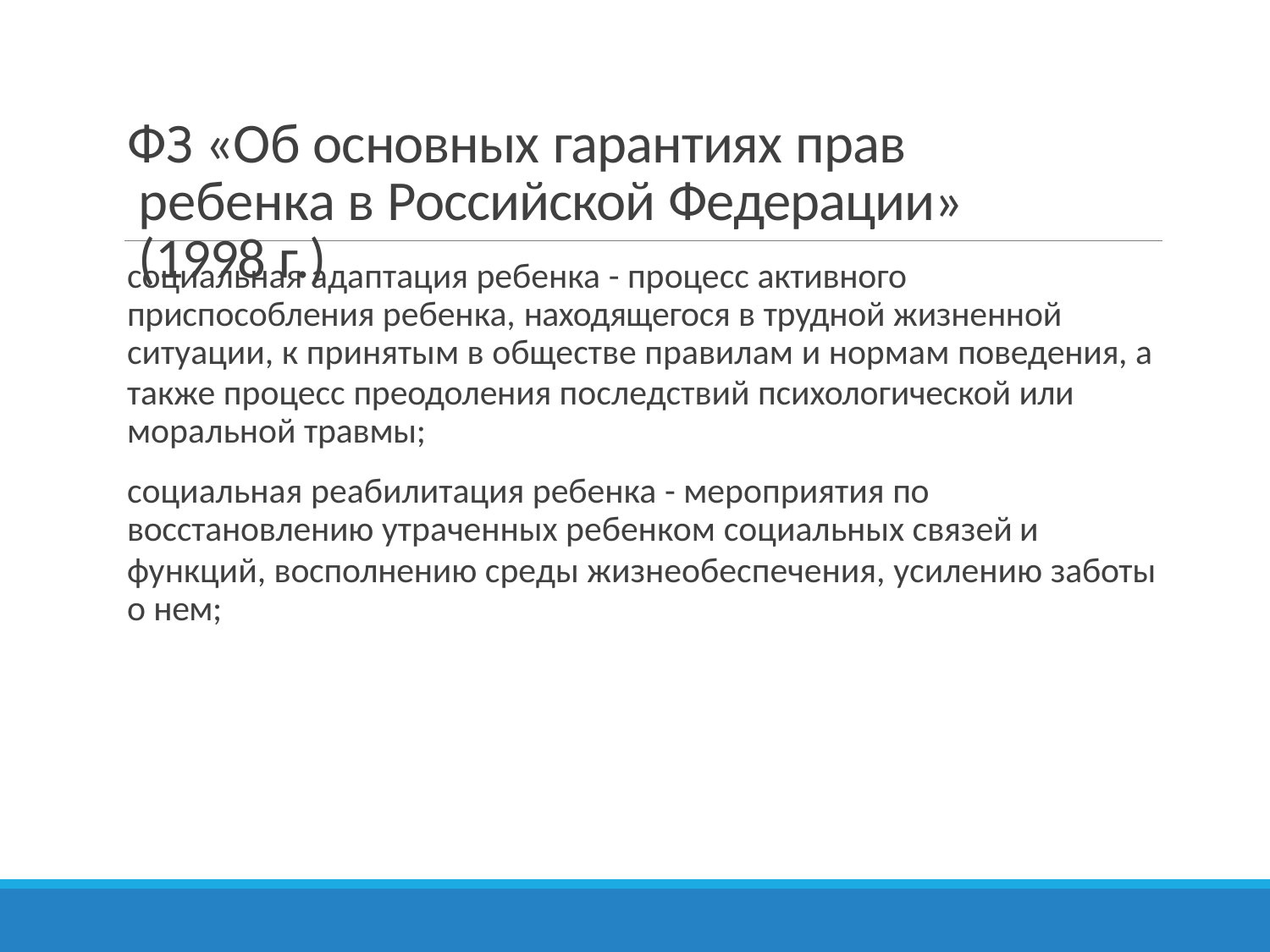

# ФЗ «Об основных гарантиях прав ребенка в Российской Федерации» (1998 г.)
социальная адаптация ребенка - процесс активного
приспособления ребенка, находящегося в трудной жизненной
ситуации, к принятым в обществе правилам и нормам поведения, а
также процесс преодоления последствий психологической или моральной травмы;
социальная реабилитация ребенка - мероприятия по
восстановлению утраченных ребенком социальных связей и
функций, восполнению среды жизнеобеспечения, усилению заботы о нем;